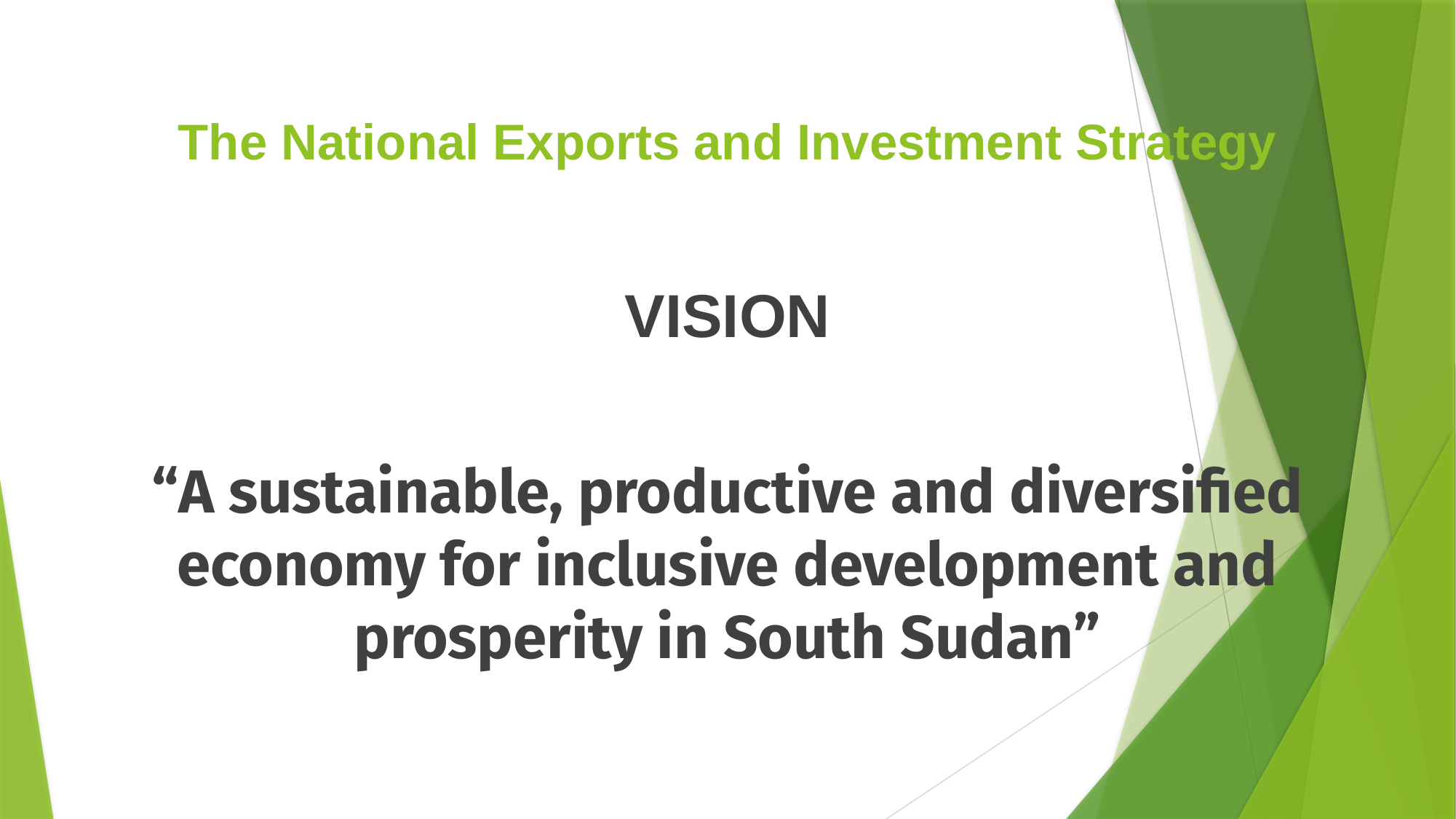

# The National Exports and Investment Strategy

VISION

“A sustainable, productive and diversified economy for inclusive development and prosperity in South Sudan”